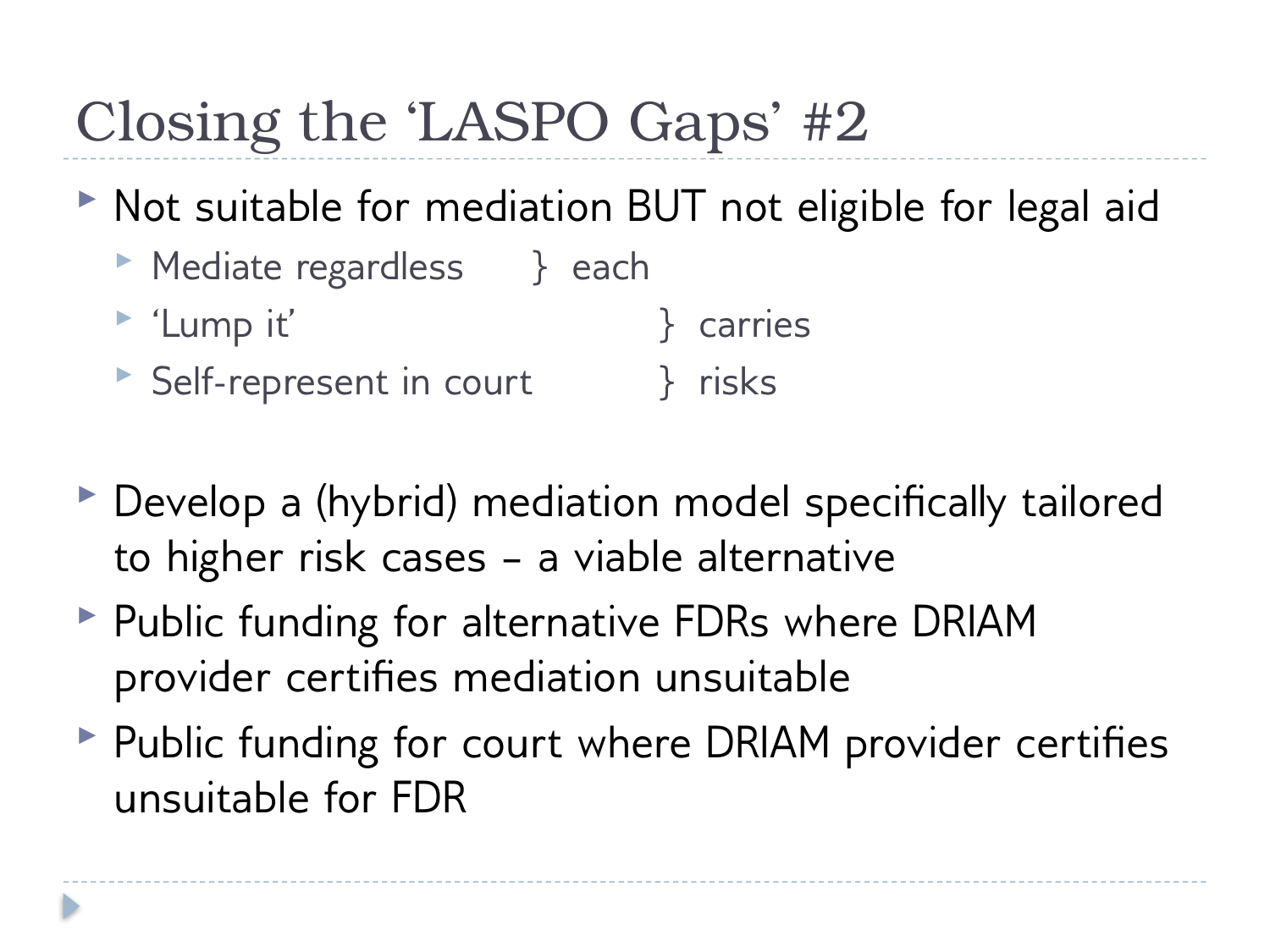

# Closing the ‘LASPO Gaps’ #2
Not suitable for mediation BUT not eligible for legal aid
Mediate regardless	}  each
‘Lump it’			}  carries
Self-represent in court	}  risks

Develop a (hybrid) mediation model specifically tailored to higher risk cases – a viable alternative
Public funding for alternative FDRs where DRIAM provider certifies mediation unsuitable
Public funding for court where DRIAM provider certifies unsuitable for FDR